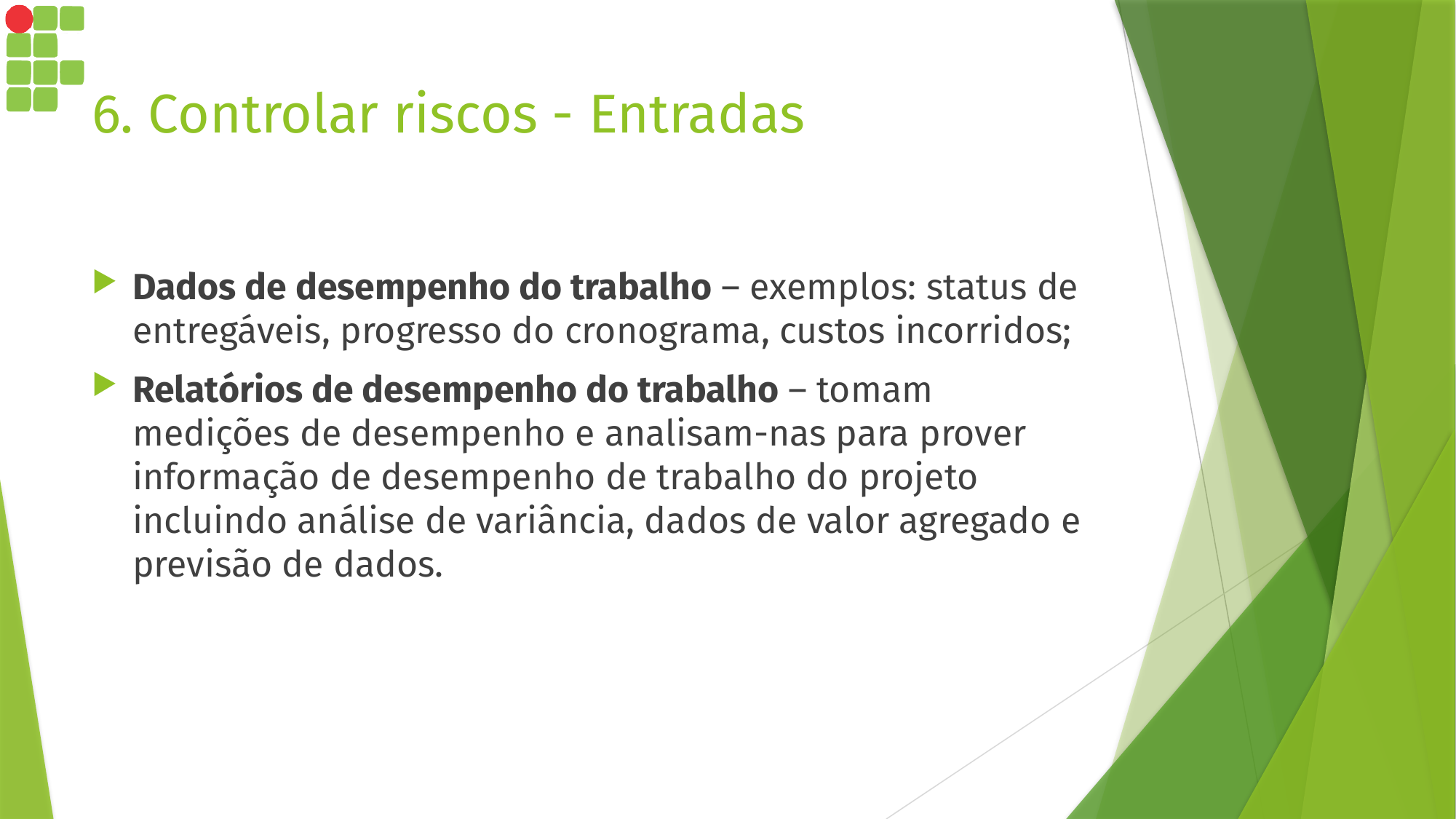

# 6. Controlar riscos - Entradas
Dados de desempenho do trabalho – exemplos: status de entregáveis, progresso do cronograma, custos incorridos;
Relatórios de desempenho do trabalho – tomam medições de desempenho e analisam-nas para prover informação de desempenho de trabalho do projeto incluindo análise de variância, dados de valor agregado e previsão de dados.